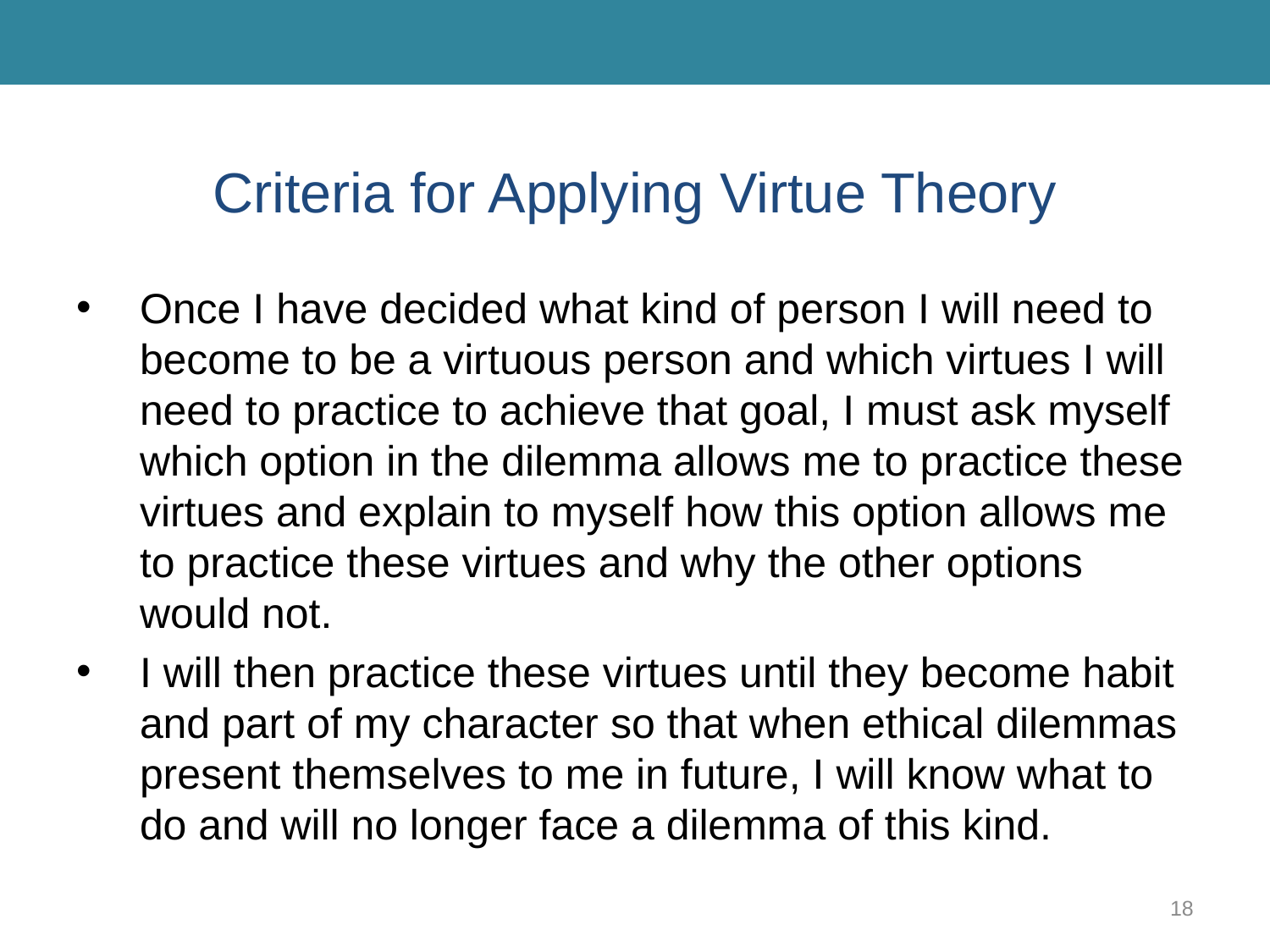

# Criteria for Applying Virtue Theory
Once I have decided what kind of person I will need to become to be a virtuous person and which virtues I will need to practice to achieve that goal, I must ask myself which option in the dilemma allows me to practice these virtues and explain to myself how this option allows me to practice these virtues and why the other options would not.
I will then practice these virtues until they become habit and part of my character so that when ethical dilemmas present themselves to me in future, I will know what to do and will no longer face a dilemma of this kind.

18